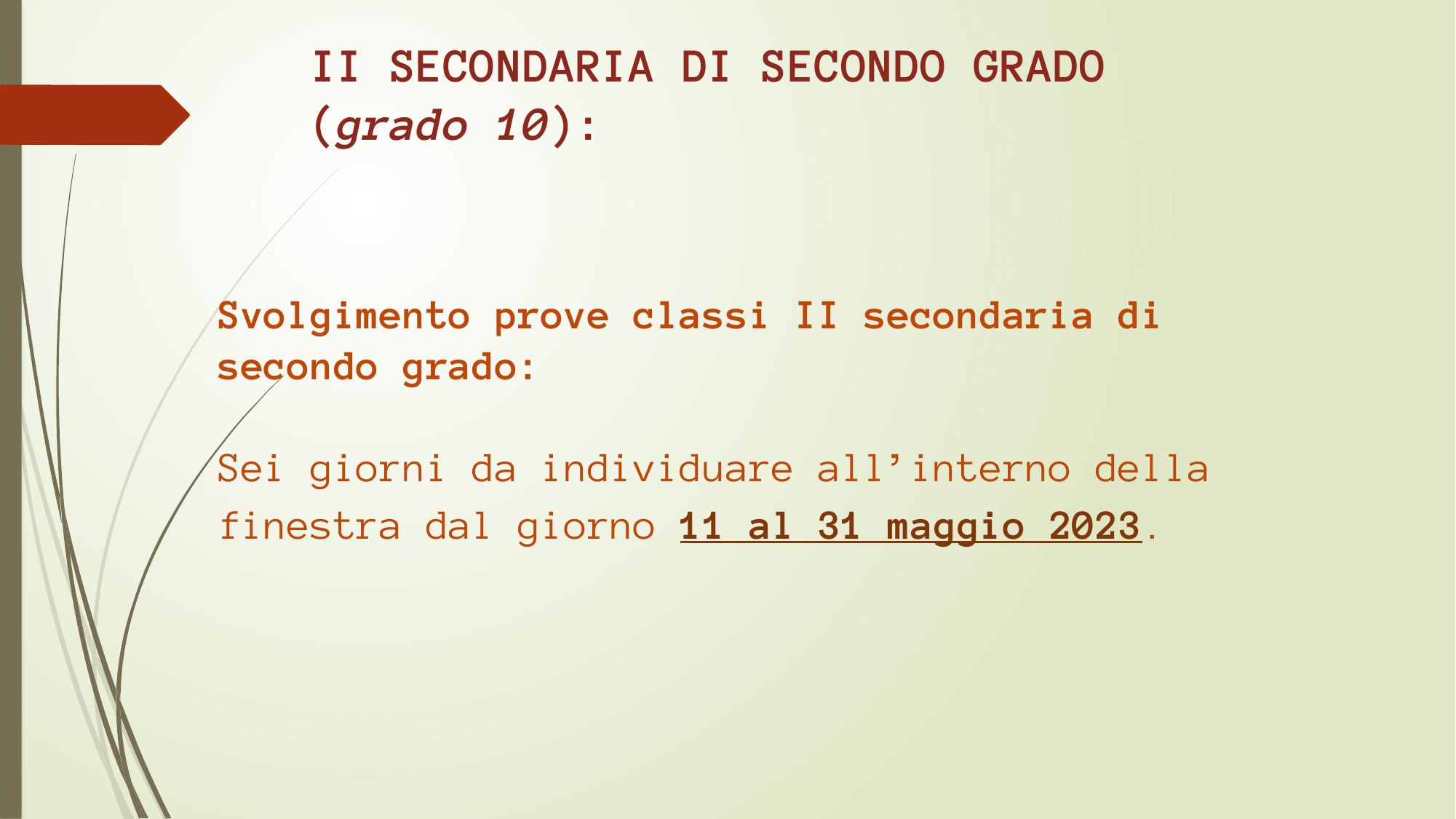

II SECONDARIA DI SECONDO GRADO (grado 10):
Svolgimento prove classi II secondaria di secondo grado:

Sei giorni da individuare all’interno della finestra dal giorno 11 al 31 maggio 2023.